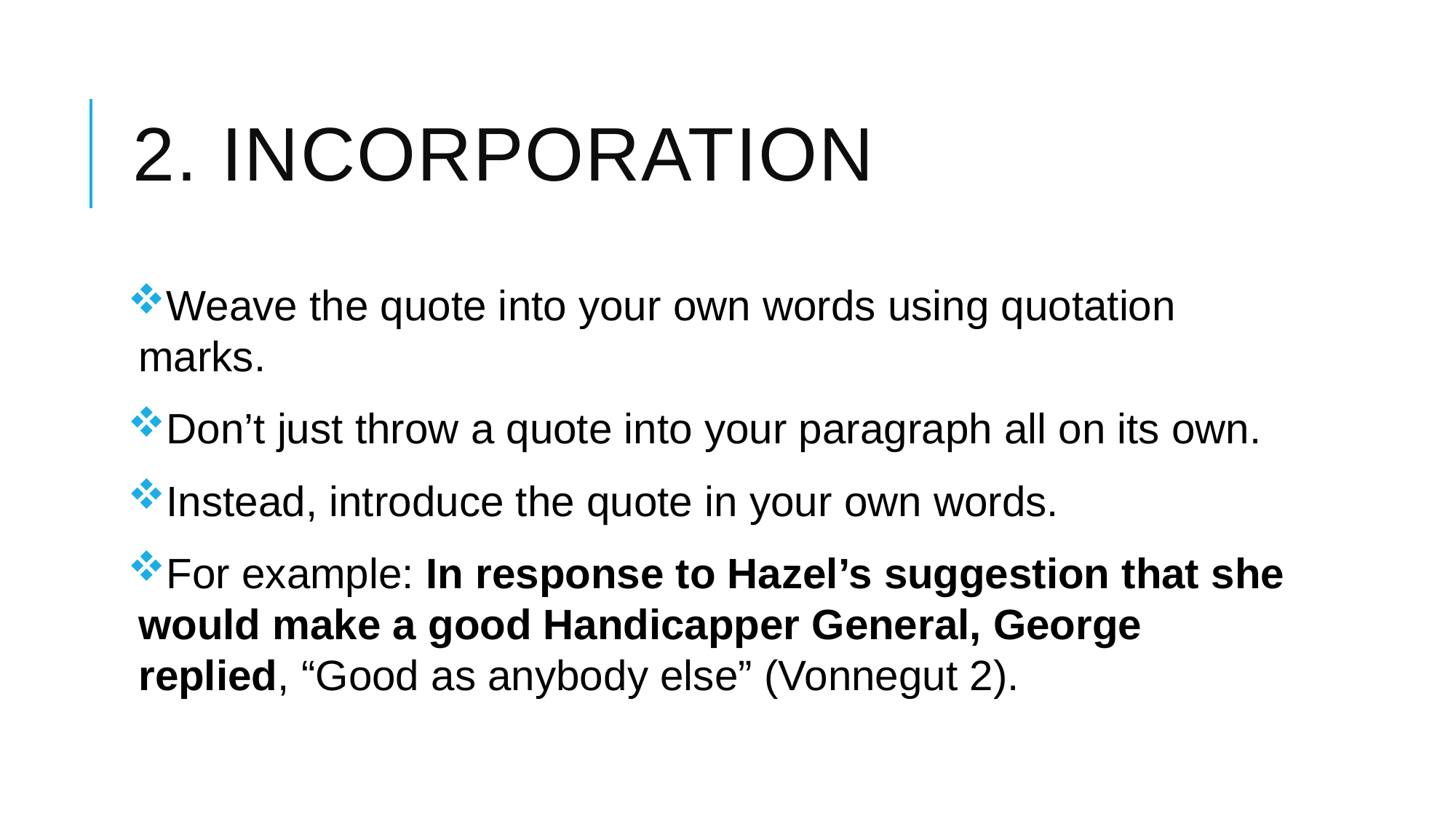

# 2. Incorporation
Weave the quote into your own words using quotation marks.
Don’t just throw a quote into your paragraph all on its own.
Instead, introduce the quote in your own words.
For example: In response to Hazel’s suggestion that she would make a good Handicapper General, George replied, “Good as anybody else” (Vonnegut 2).